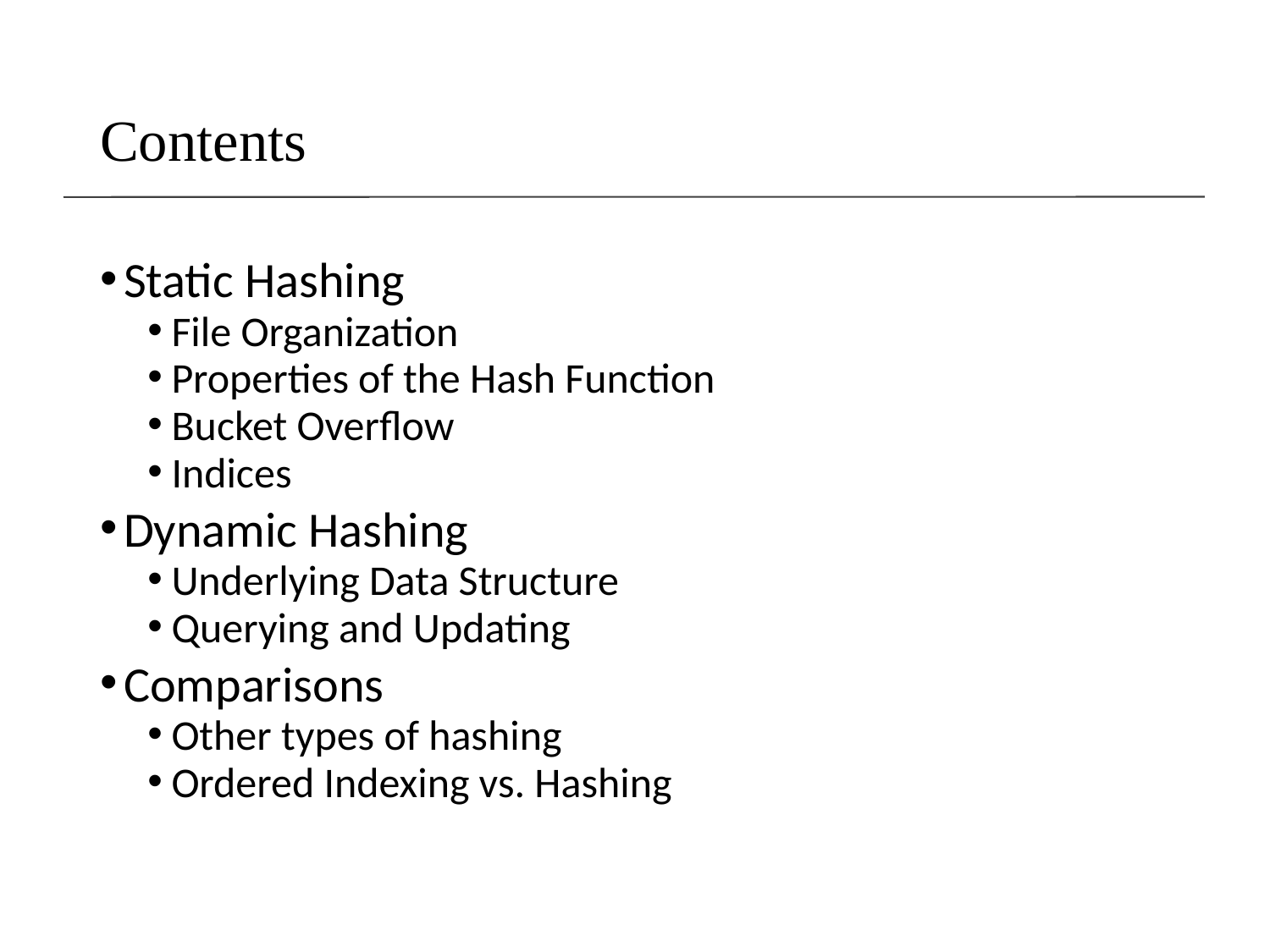

# Contents
Static Hashing
File Organization
Properties of the Hash Function
Bucket Overflow
Indices
Dynamic Hashing
Underlying Data Structure
Querying and Updating
Comparisons
Other types of hashing
Ordered Indexing vs. Hashing